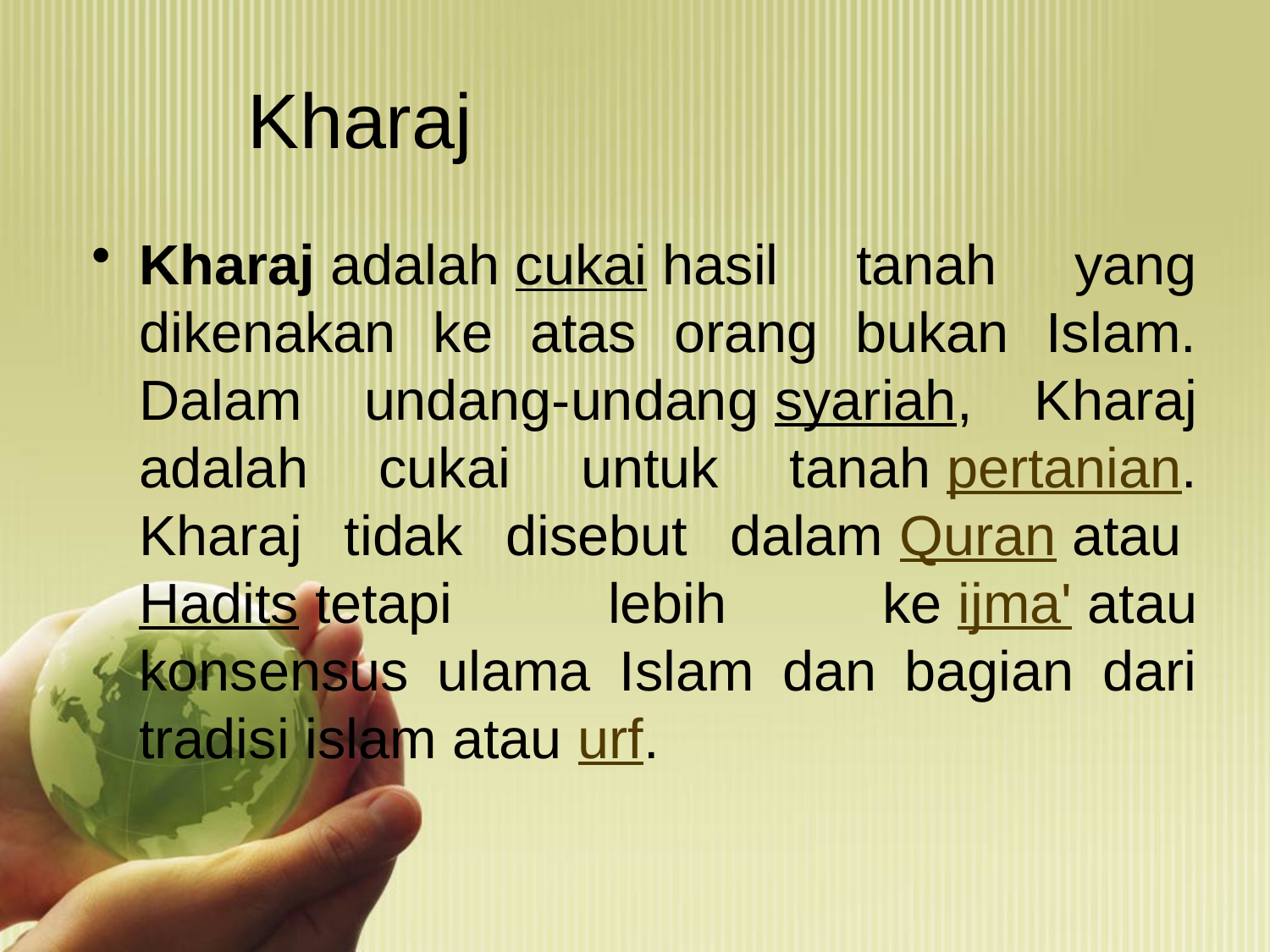

# Kharaj
Kharaj adalah cukai hasil tanah yang dikenakan ke atas orang bukan Islam. Dalam undang-undang syariah, Kharaj adalah cukai untuk tanah pertanian. Kharaj tidak disebut dalam Quran atau Hadits tetapi lebih ke ijma' atau konsensus ulama Islam dan bagian dari tradisi islam atau urf.